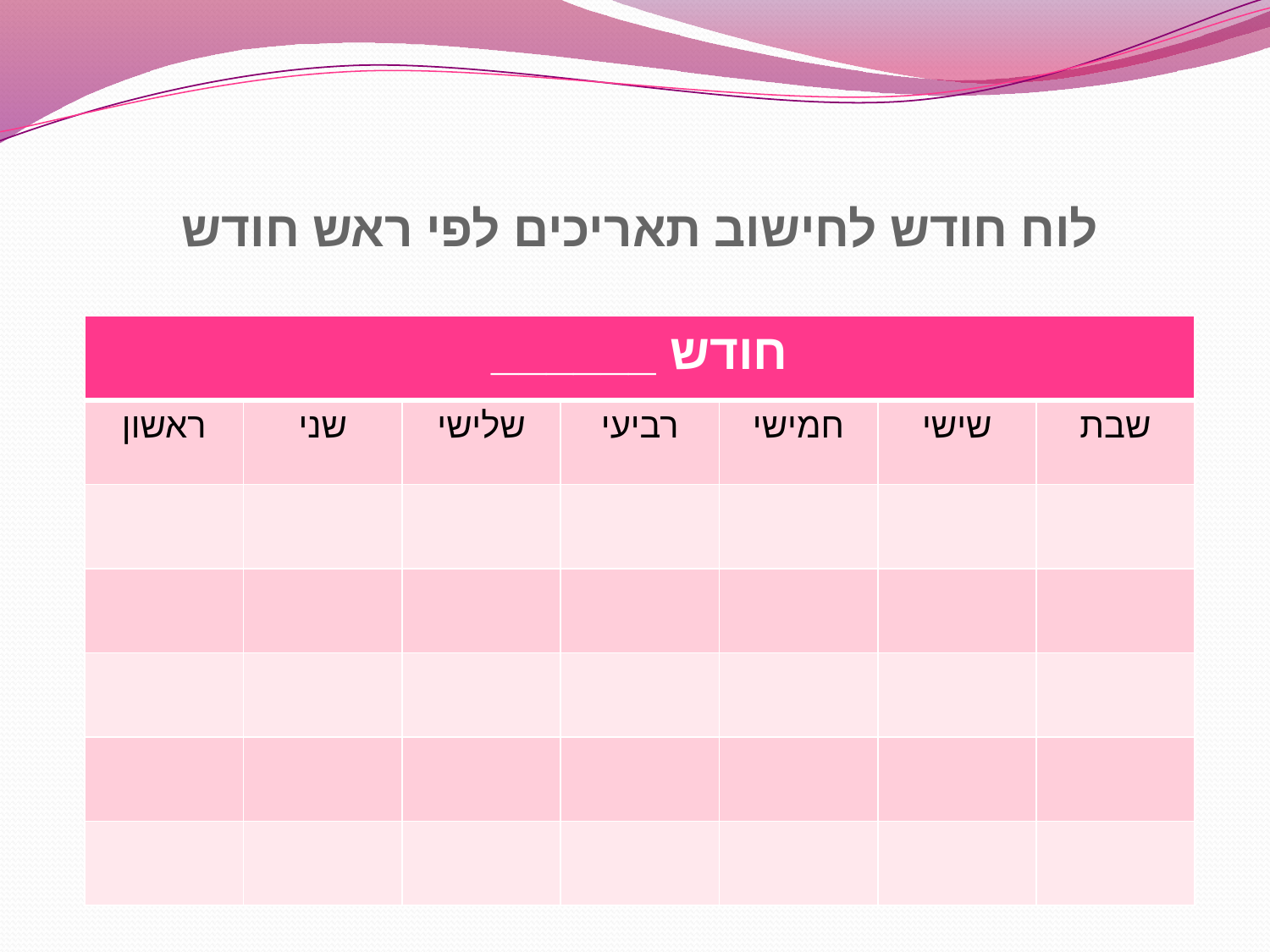

# לוח חודש לחישוב תאריכים לפי ראש חודש
| חודש \_\_\_\_\_\_ |  |  |  |  |  |  |
| --- | --- | --- | --- | --- | --- | --- |
| ראשון | שני | שלישי | רביעי | חמישי | שישי | שבת |
|  |  |  |  |  |  |  |
|  |  |  |  |  |  |  |
|  |  |  |  |  |  |  |
|  |  |  |  |  |  |  |
|  |  |  |  |  |  |  |